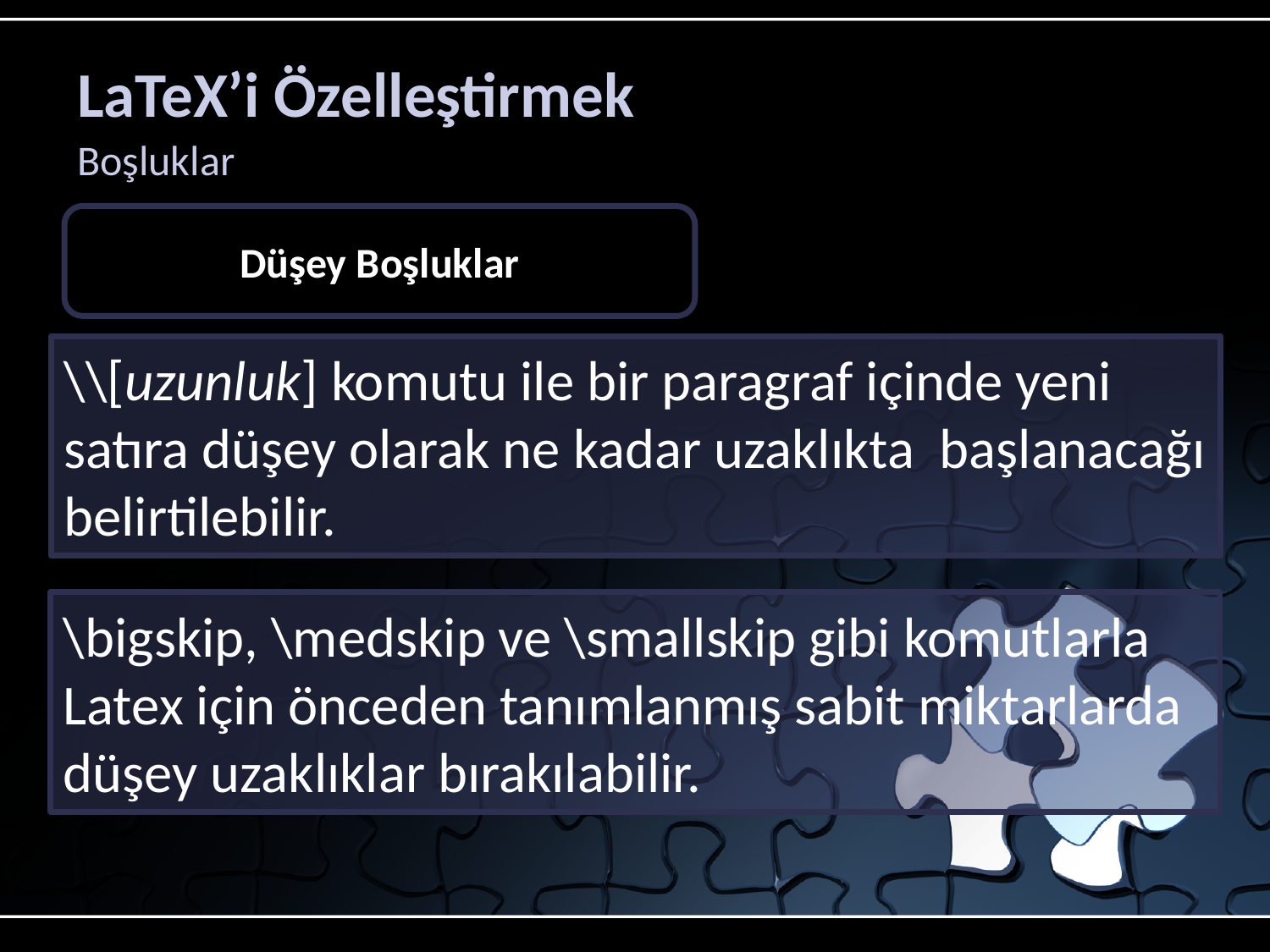

# LaTeX’i Özelleştirmek
Boşluklar
Düşey Boşluklar
\\[uzunluk] komutu ile bir paragraf içinde yeni satıra düşey olarak ne kadar uzaklıkta  başlanacağı belirtilebilir.
\bigskip, \medskip ve \smallskip gibi komutlarla Latex için önceden tanımlanmış sabit miktarlarda düşey uzaklıklar bırakılabilir.